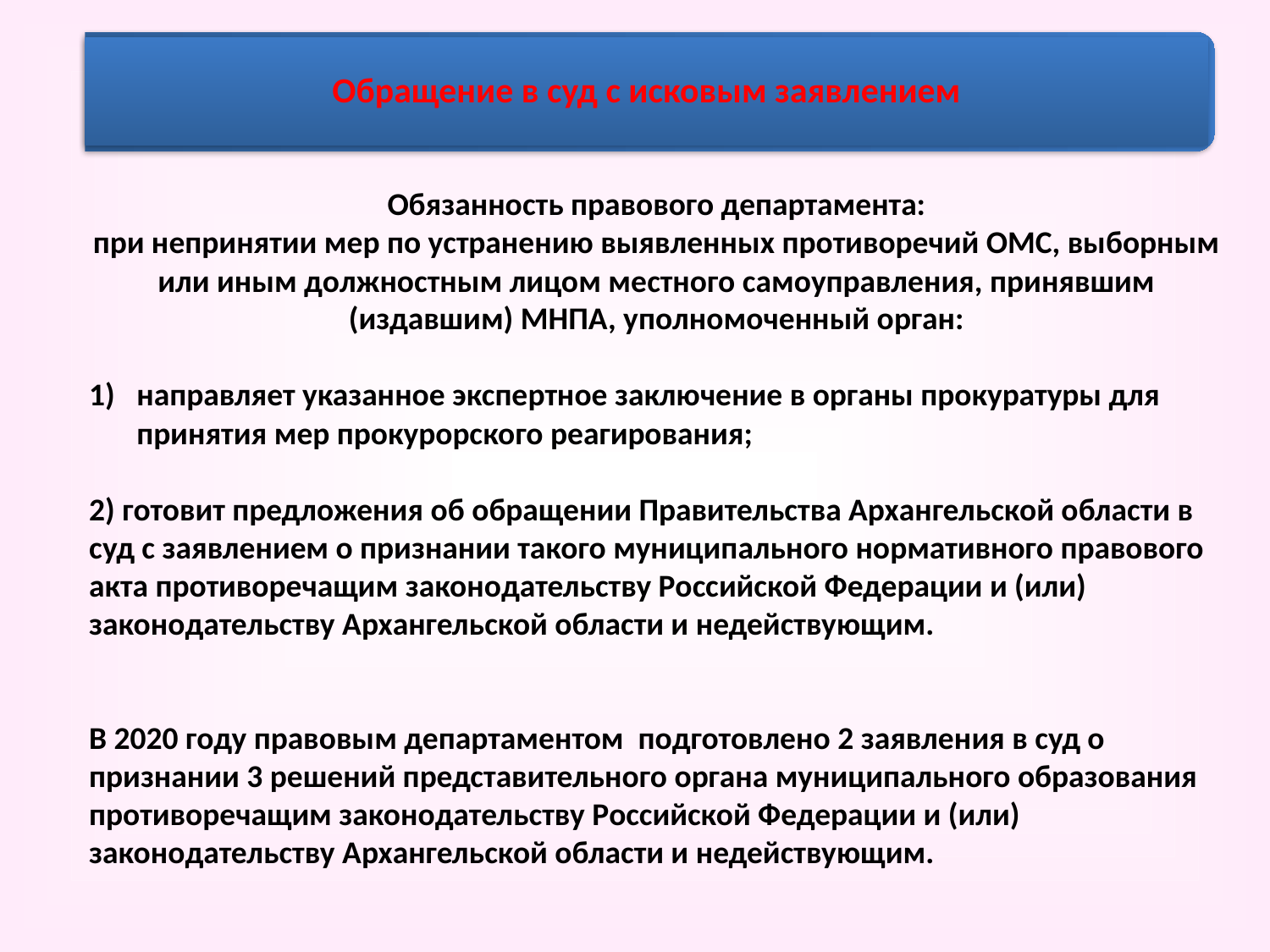

Обращение в суд с исковым заявлением
Обязанность правового департамента:
при непринятии мер по устранению выявленных противоречий ОМС, выборным или иным должностным лицом местного самоуправления, принявшим (издавшим) МНПА, уполномоченный орган:

направляет указанное экспертное заключение в органы прокуратуры для принятия мер прокурорского реагирования;

2) готовит предложения об обращении Правительства Архангельской области в суд с заявлением о признании такого муниципального нормативного правового акта противоречащим законодательству Российской Федерации и (или) законодательству Архангельской области и недействующим.

В 2020 году правовым департаментом  подготовлено 2 заявления в суд о признании 3 решений представительного органа муниципального образования
противоречащим законодательству Российской Федерации и (или) законодательству Архангельской области и недействующим.